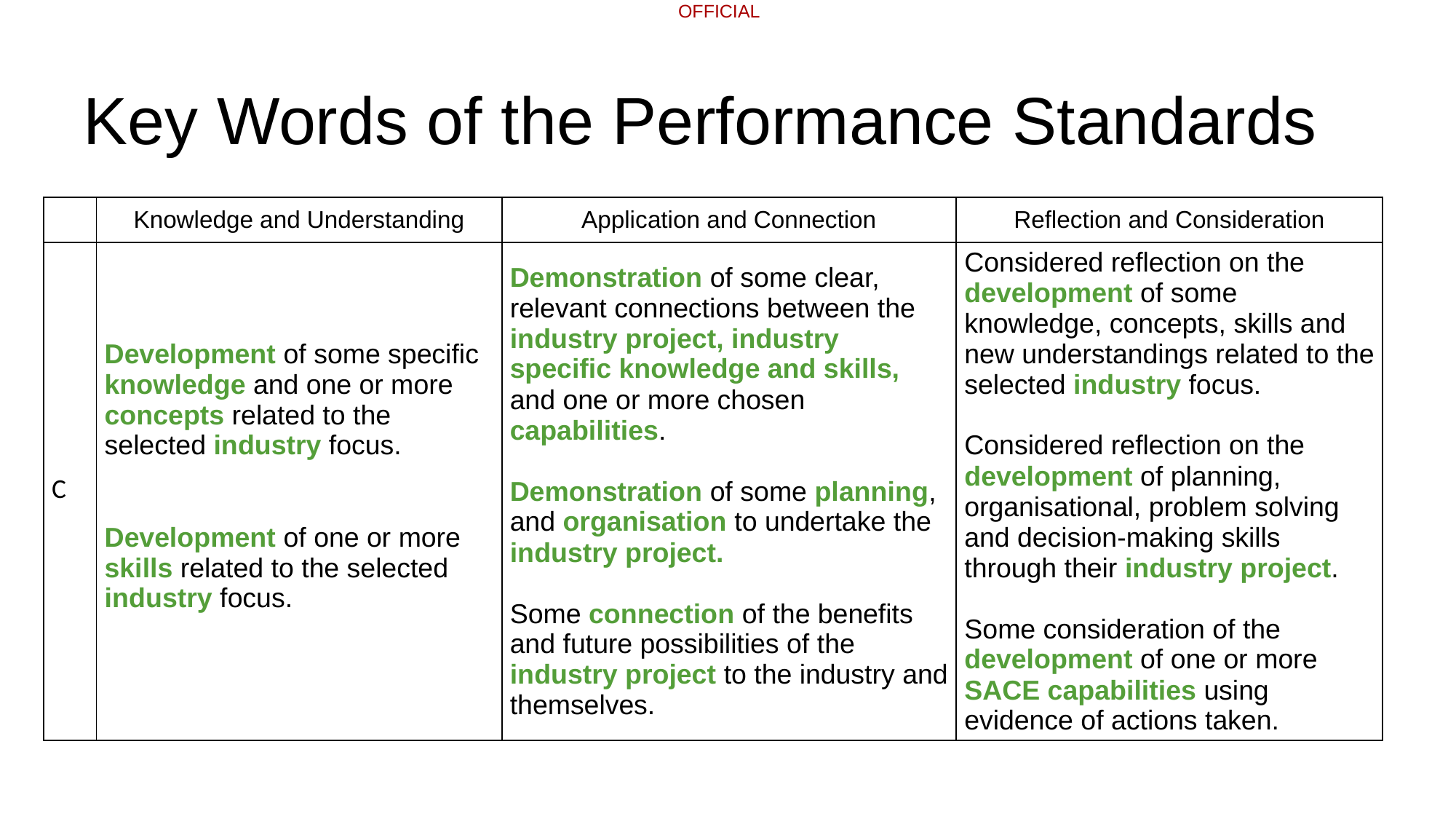

# Key Words of the Performance Standards
|  | Knowledge and Understanding | Application and Connection | Reflection and Consideration |
| --- | --- | --- | --- |
| C | Development of some specific knowledge and one or more concepts related to the selected industry focus.     Development of one or more skills related to the selected industry focus. | Demonstration of some clear, relevant connections between the industry project, industry specific knowledge and skills, and one or more chosen capabilities.   Demonstration of some planning, and organisation to undertake the industry project.   Some connection of the benefits and future possibilities of the industry project to the industry and themselves. | Considered reflection on the development of some knowledge, concepts, skills and new understandings related to the selected industry focus.   Considered reflection on the development of planning, organisational, problem solving and decision-making skills through their industry project.   Some consideration of the development of one or more SACE capabilities using evidence of actions taken. |